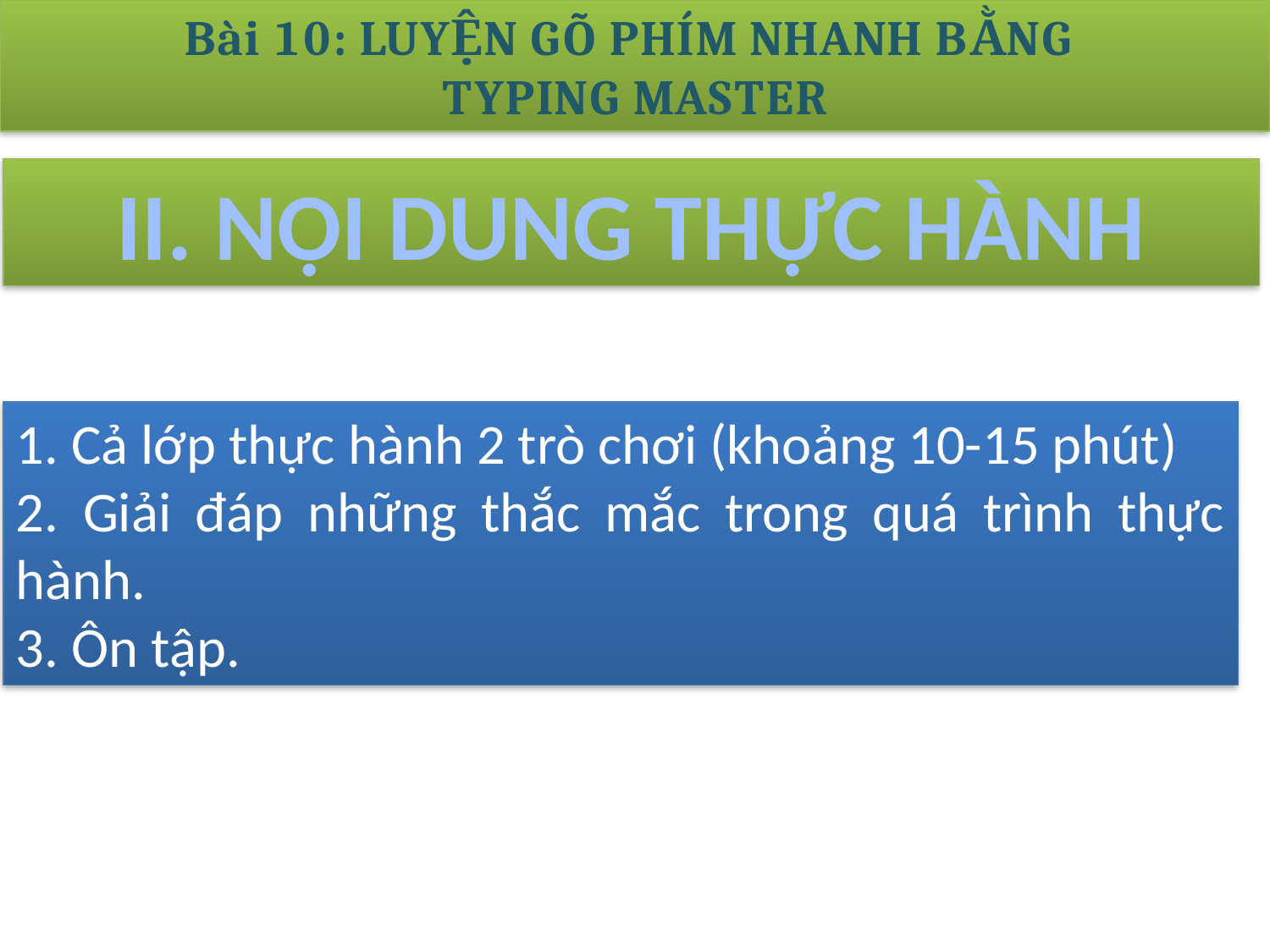

Bài 10: LUYỆN GÕ PHÍM NHANH BẰNG
TYPING MASTER
II. NỘI DUNG THỰC HÀNH
1. Cả lớp thực hành 2 trò chơi (khoảng 10-15 phút)
2. Giải đáp những thắc mắc trong quá trình thực hành.
3. Ôn tập.